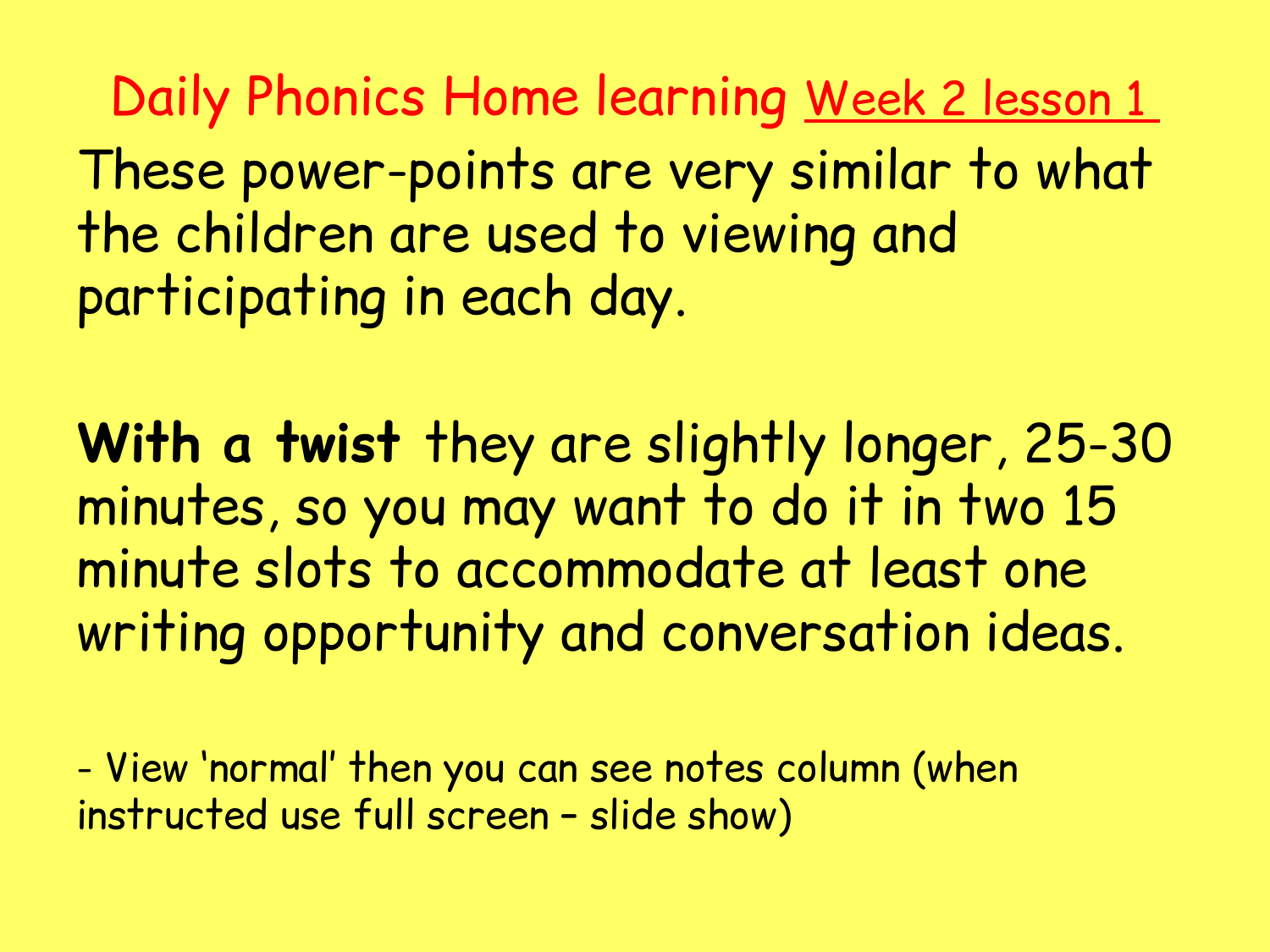

Daily Phonics Home learning Week 2 lesson 1
These power-points are very similar to what the children are used to viewing and participating in each day.

With a twist they are slightly longer, 25-30 minutes, so you may want to do it in two 15 minute slots to accommodate at least one writing opportunity and conversation ideas.

- View ‘normal’ then you can see notes column (when instructed use full screen – slide show)